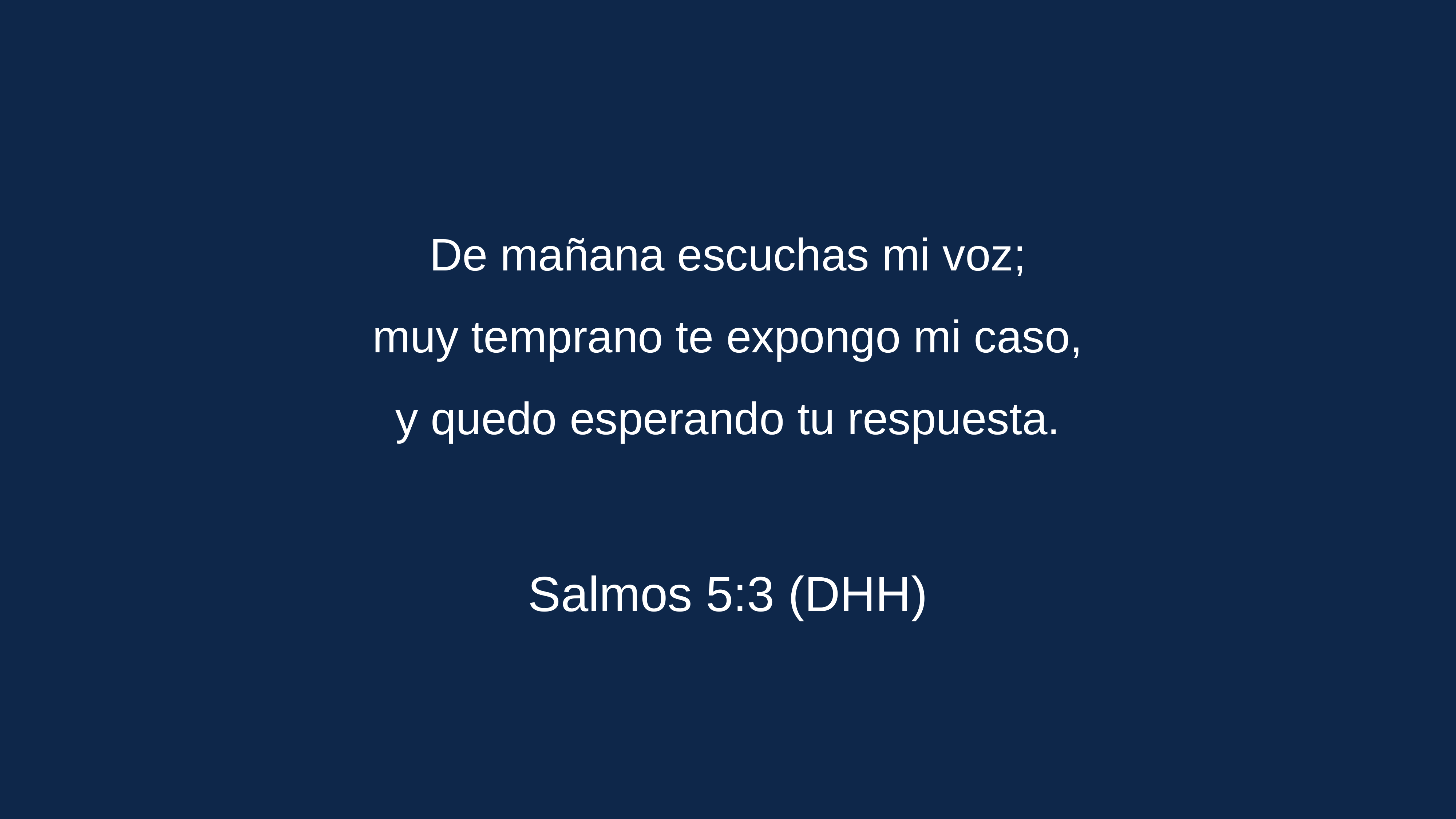

# De mañana escuchas mi voz; muy temprano te expongo mi caso, y quedo esperando tu respuesta. Salmos 5:3 (DHH)